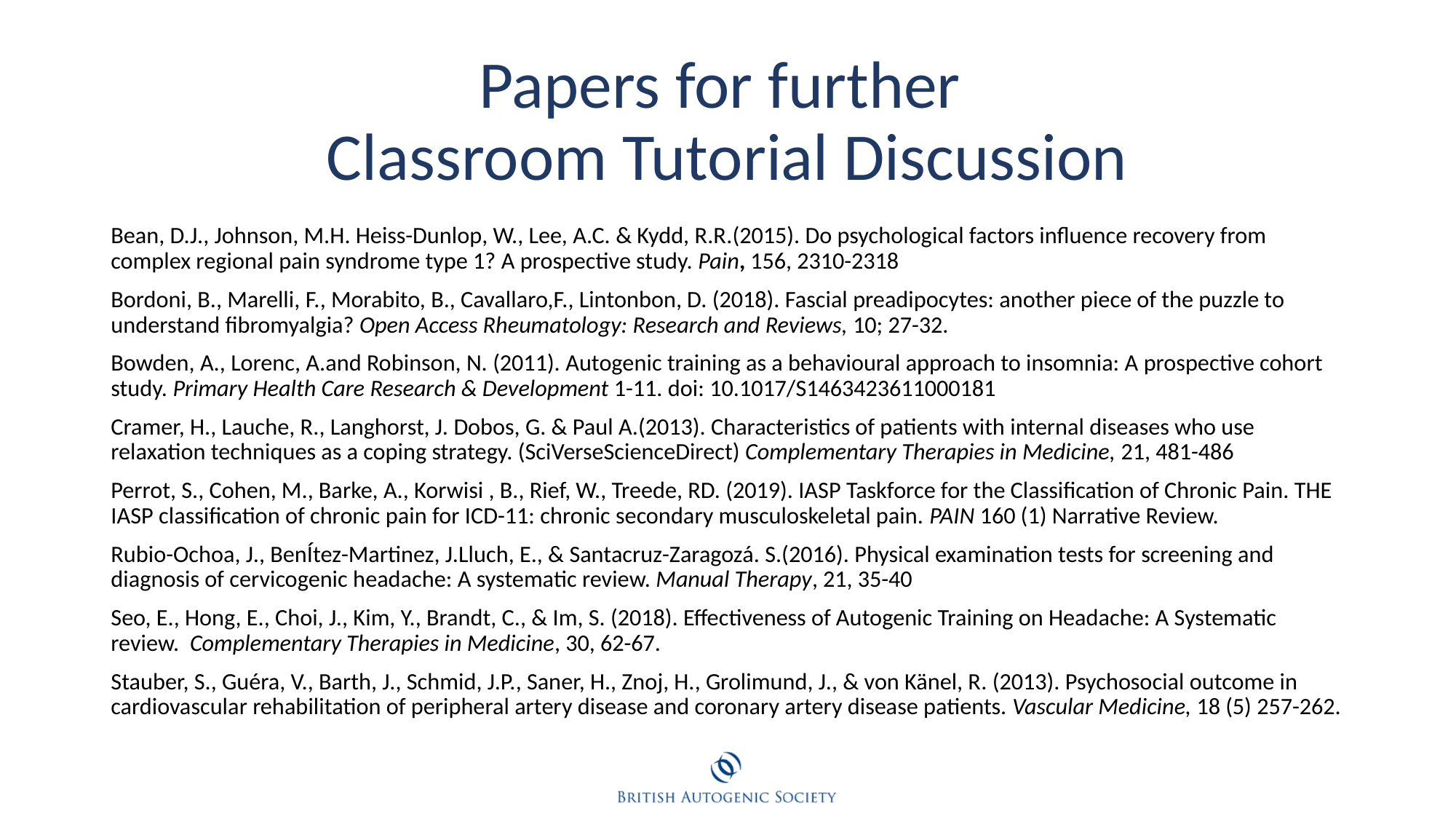

# Papers for further Classroom Tutorial Discussion
Bean, D.J., Johnson, M.H. Heiss-Dunlop, W., Lee, A.C. & Kydd, R.R.(2015). Do psychological factors influence recovery from complex regional pain syndrome type 1? A prospective study. Pain, 156, 2310-2318
Bordoni, B., Marelli, F., Morabito, B., Cavallaro,F., Lintonbon, D. (2018). Fascial preadipocytes: another piece of the puzzle to understand fibromyalgia? Open Access Rheumatology: Research and Reviews, 10; 27-32.
Bowden, A., Lorenc, A.and Robinson, N. (2011). Autogenic training as a behavioural approach to insomnia: A prospective cohort study. Primary Health Care Research & Development 1-11. doi: 10.1017/S1463423611000181
Cramer, H., Lauche, R., Langhorst, J. Dobos, G. & Paul A.(2013). Characteristics of patients with internal diseases who use relaxation techniques as a coping strategy. (SciVerseScienceDirect) Complementary Therapies in Medicine, 21, 481-486
Perrot, S., Cohen, M., Barke, A., Korwisi , B., Rief, W., Treede, RD. (2019). IASP Taskforce for the Classification of Chronic Pain. THE IASP classification of chronic pain for ICD-11: chronic secondary musculoskeletal pain. PAIN 160 (1) Narrative Review.
Rubio-Ochoa, J., BenÍtez-Martinez, J.Lluch, E., & Santacruz-Zaragozá. S.(2016). Physical examination tests for screening and diagnosis of cervicogenic headache: A systematic review. Manual Therapy, 21, 35-40
Seo, E., Hong, E., Choi, J., Kim, Y., Brandt, C., & Im, S. (2018). Effectiveness of Autogenic Training on Headache: A Systematic review.  Complementary Therapies in Medicine, 30, 62-67.
Stauber, S., Guéra, V., Barth, J., Schmid, J.P., Saner, H., Znoj, H., Grolimund, J., & von Känel, R. (2013). Psychosocial outcome in cardiovascular rehabilitation of peripheral artery disease and coronary artery disease patients. Vascular Medicine, 18 (5) 257-262.